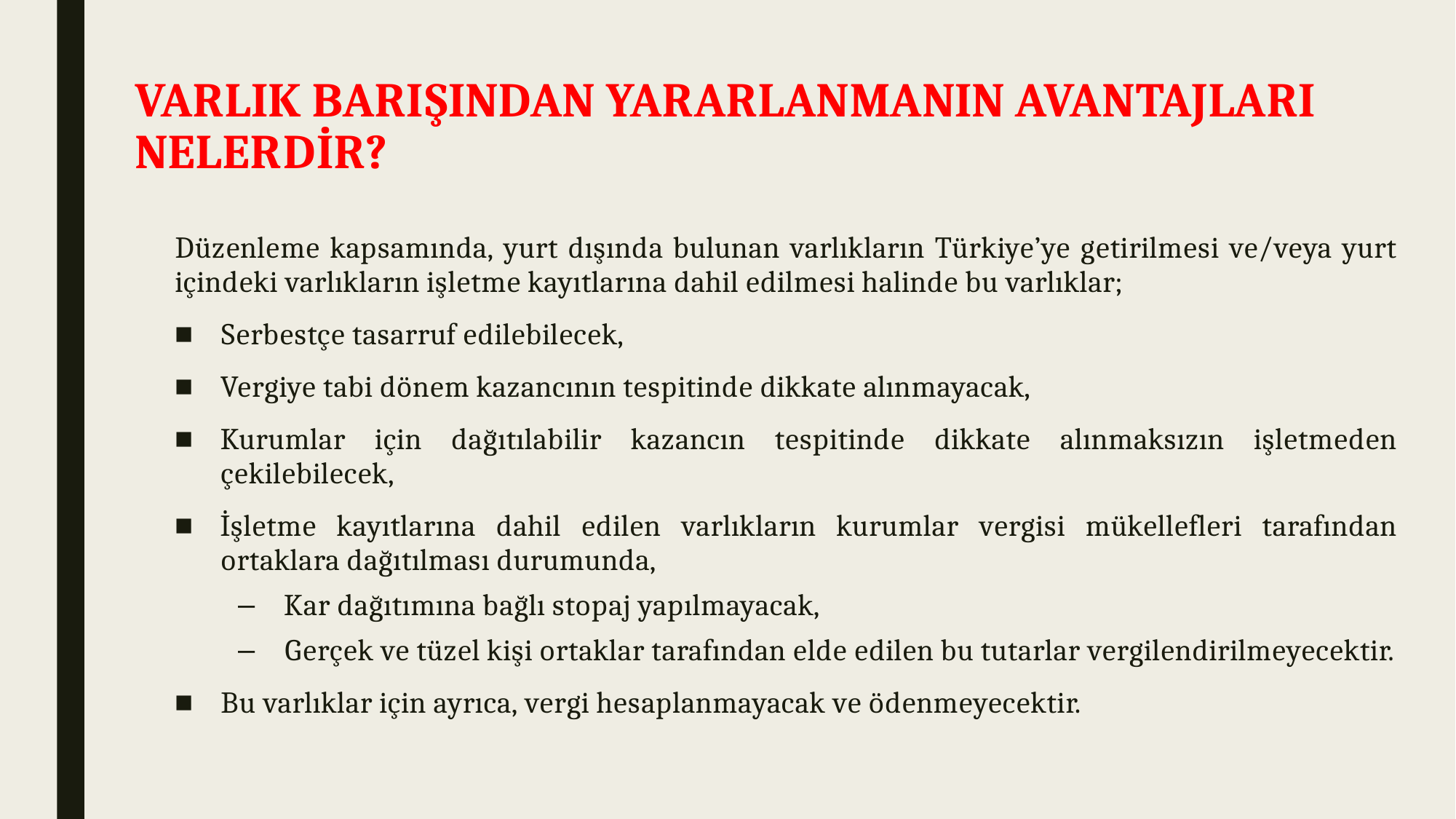

# VARLIK BARIŞINDAN YARARLANMANIN AVANTAJLARI NELERDİR?
Düzenleme kapsamında, yurt dışında bulunan varlıkların Türkiye’ye getirilmesi ve/veya yurt içindeki varlıkların işletme kayıtlarına dahil edilmesi halinde bu varlıklar;
Serbestçe tasarruf edilebilecek,
Vergiye tabi dönem kazancının tespitinde dikkate alınmayacak,
Kurumlar için dağıtılabilir kazancın tespitinde dikkate alınmaksızın işletmeden çekilebilecek,
İşletme kayıtlarına dahil edilen varlıkların kurumlar vergisi mükellefleri tarafından ortaklara dağıtılması durumunda,
Kar dağıtımına bağlı stopaj yapılmayacak,
Gerçek ve tüzel kişi ortaklar tarafından elde edilen bu tutarlar vergilendirilmeyecektir.
Bu varlıklar için ayrıca, vergi hesaplanmayacak ve ödenmeyecektir.